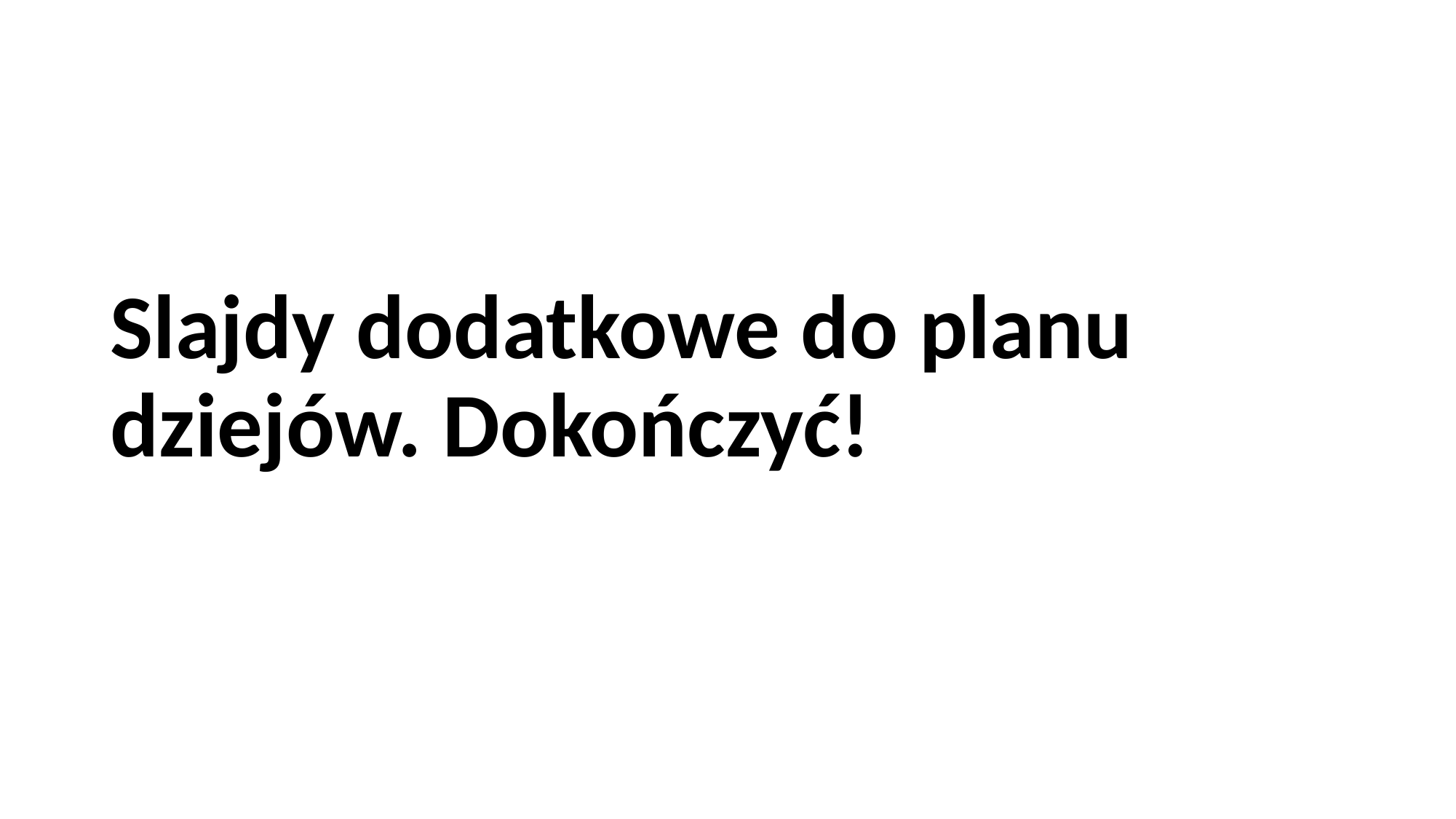

# Slajdy dodatkowe do planu dziejów. Dokończyć!